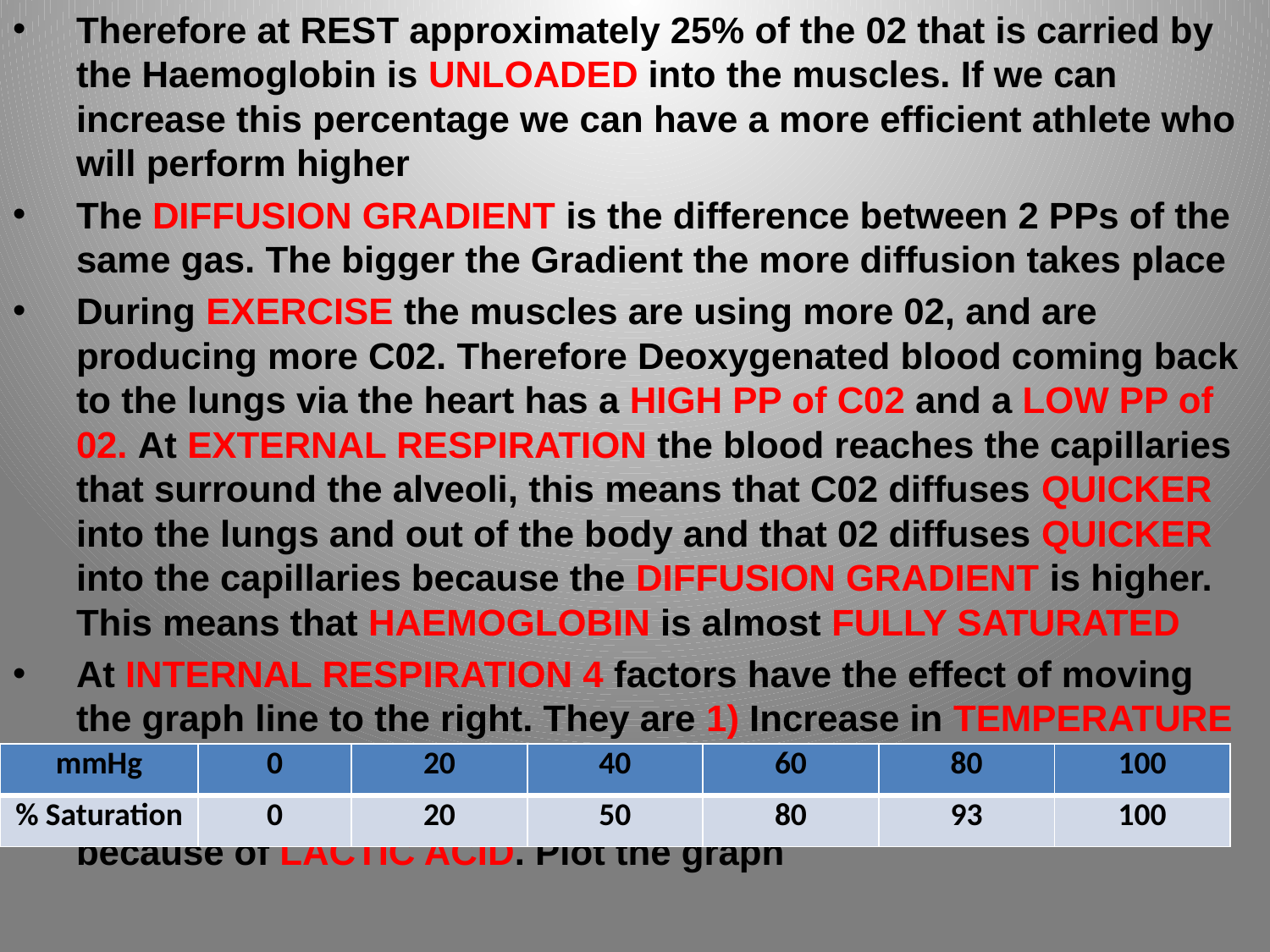

Therefore at REST approximately 25% of the 02 that is carried by the Haemoglobin is UNLOADED into the muscles. If we can increase this percentage we can have a more efficient athlete who will perform higher
The DIFFUSION GRADIENT is the difference between 2 PPs of the same gas. The bigger the Gradient the more diffusion takes place
During EXERCISE the muscles are using more 02, and are producing more C02. Therefore Deoxygenated blood coming back to the lungs via the heart has a HIGH PP of C02 and a LOW PP of 02. At EXTERNAL RESPIRATION the blood reaches the capillaries that surround the alveoli, this means that C02 diffuses QUICKER into the lungs and out of the body and that 02 diffuses QUICKER into the capillaries because the DIFFUSION GRADIENT is higher. This means that HAEMOGLOBIN is almost FULLY SATURATED
At INTERNAL RESPIRATION 4 factors have the effect of moving the graph line to the right. They are 1) Increase in TEMPERATURE 2) Decrease in PP of 02 in the Muscles 3) Increase in PP of C02 in Muscles 4) BOHR EFFECT which is an increase in ACIDITY because of LACTIC ACID. Plot the graph

Calculate the Percentage uptake now. What has happened?

| mmHg | 0 | 20 | 40 | 60 | 80 | 100 |
| --- | --- | --- | --- | --- | --- | --- |
| % Saturation | 0 | 20 | 50 | 80 | 93 | 100 |